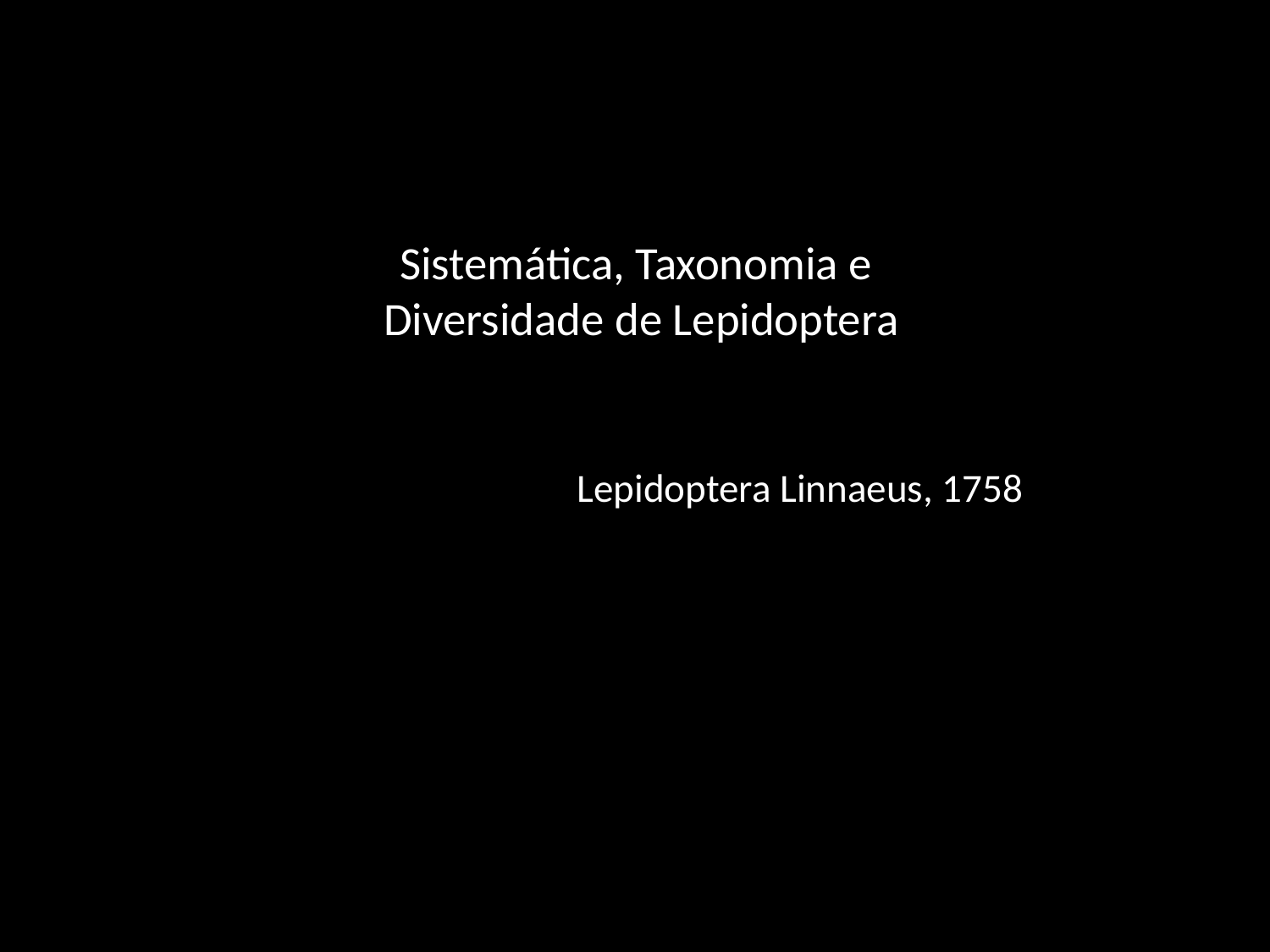

# Sistemática, Taxonomia e Diversidade de Lepidoptera Lepidoptera Linnaeus, 1758